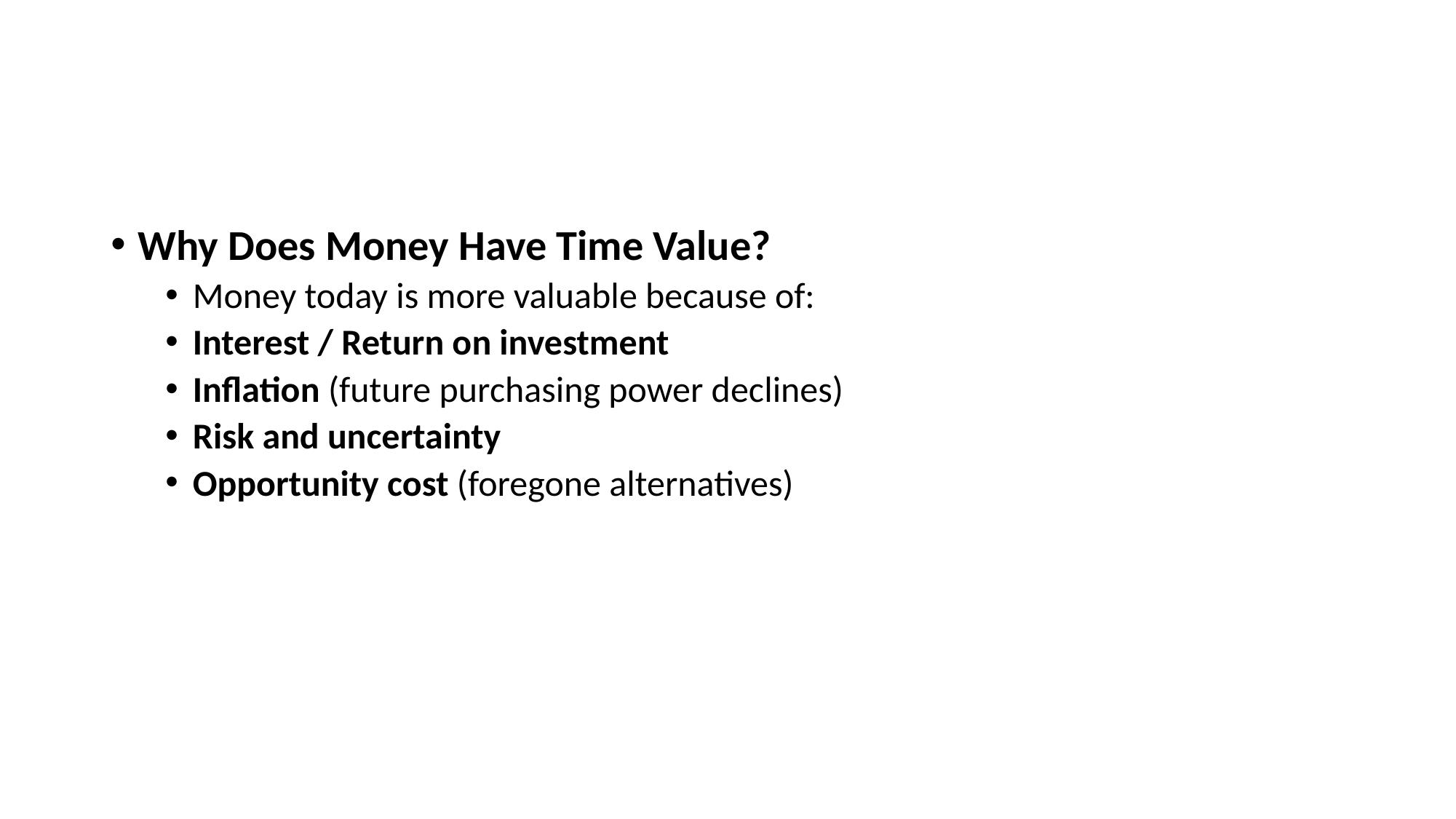

#
Why Does Money Have Time Value?
Money today is more valuable because of:
Interest / Return on investment
Inflation (future purchasing power declines)
Risk and uncertainty
Opportunity cost (foregone alternatives)